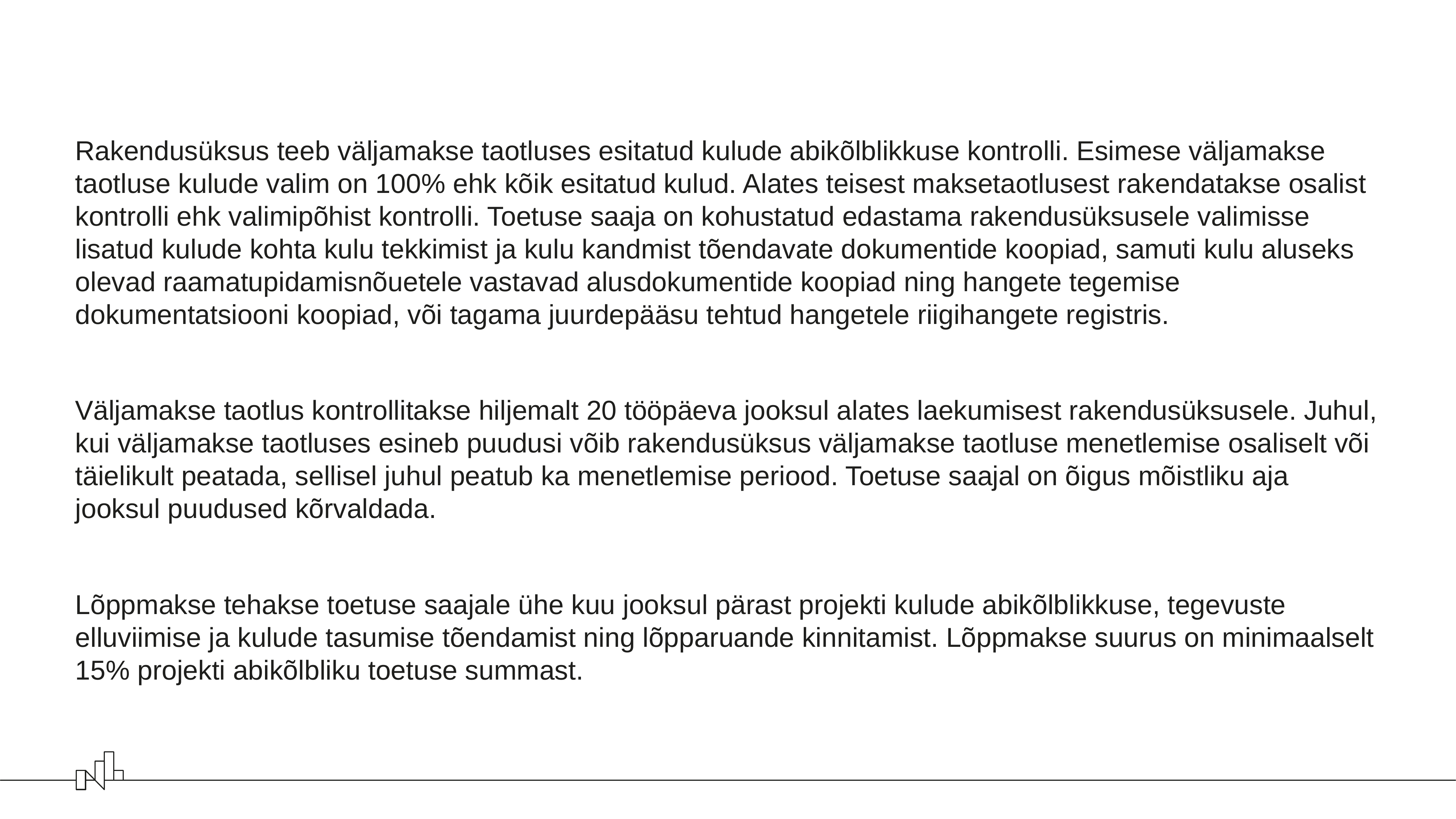

Rakendusüksus teeb väljamakse taotluses esitatud kulude abikõlblikkuse kontrolli. Esimese väljamakse taotluse kulude valim on 100% ehk kõik esitatud kulud. Alates teisest maksetaotlusest rakendatakse osalist kontrolli ehk valimipõhist kontrolli. Toetuse saaja on kohustatud edastama rakendusüksusele valimisse lisatud kulude kohta kulu tekkimist ja kulu kandmist tõendavate dokumentide koopiad, samuti kulu aluseks olevad raamatupidamisnõuetele vastavad alusdokumentide koopiad ning hangete tegemise dokumentatsiooni koopiad, või tagama juurdepääsu tehtud hangetele riigihangete registris.

Väljamakse taotlus kontrollitakse hiljemalt 20 tööpäeva jooksul alates laekumisest rakendusüksusele. Juhul, kui väljamakse taotluses esineb puudusi võib rakendusüksus väljamakse taotluse menetlemise osaliselt või täielikult peatada, sellisel juhul peatub ka menetlemise periood. Toetuse saajal on õigus mõistliku aja jooksul puudused kõrvaldada.

Lõppmakse tehakse toetuse saajale ühe kuu jooksul pärast projekti kulude abikõlblikkuse, tegevuste elluviimise ja kulude tasumise tõendamist ning lõpparuande kinnitamist. Lõppmakse suurus on minimaalselt 15% projekti abikõlbliku toetuse summast.